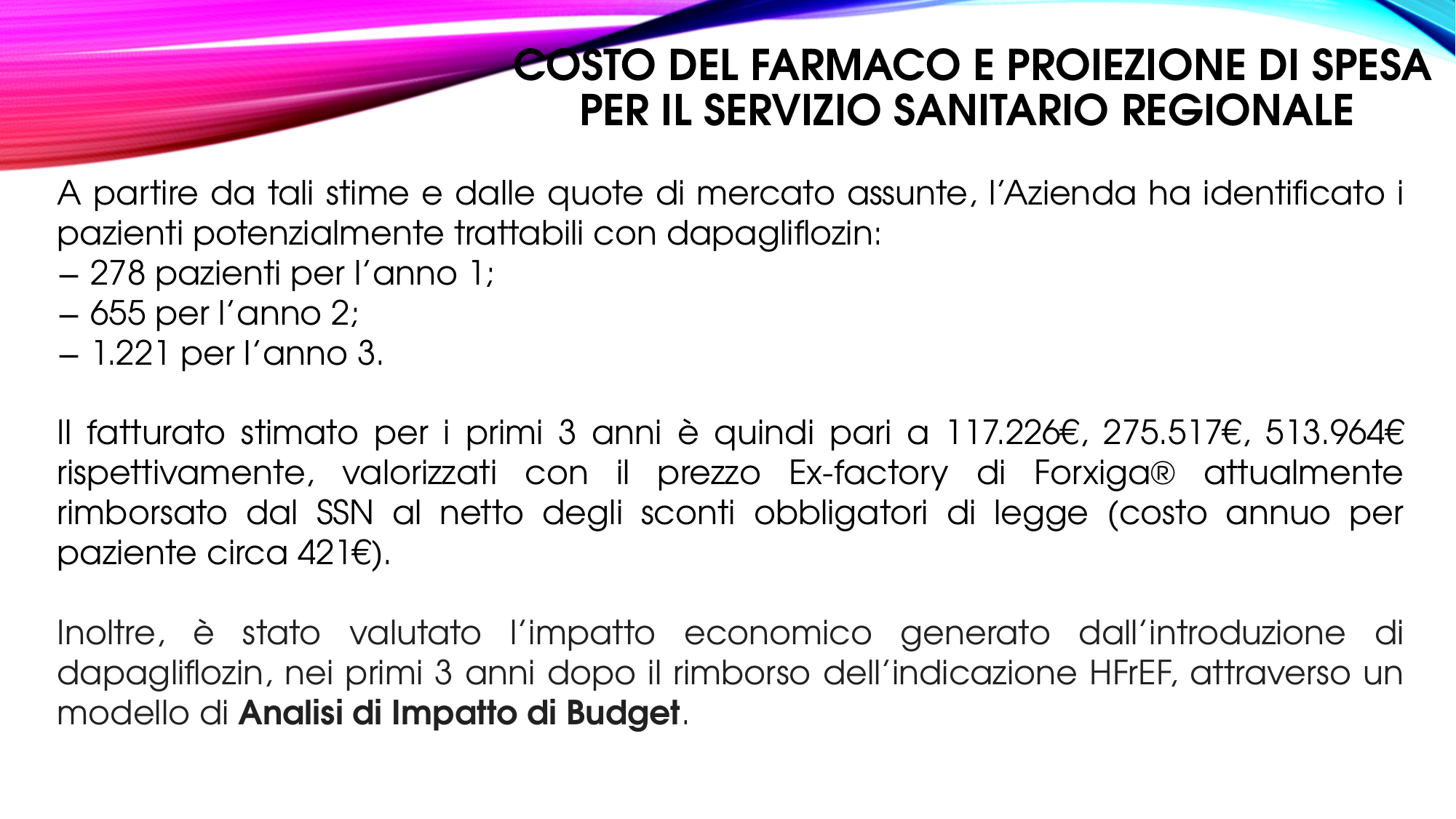

# Costo del farmaco e proiezione di spesa per il Servizio Sanitario Regionale
A partire da tali stime e dalle quote di mercato assunte, l’Azienda ha identificato i pazienti potenzialmente trattabili con dapagliflozin:
− 278 pazienti per l’anno 1;
− 655 per l’anno 2;
− 1.221 per l’anno 3.

Il fatturato stimato per i primi 3 anni è quindi pari a 117.226€, 275.517€, 513.964€ rispettivamente, valorizzati con il prezzo Ex-factory di Forxiga® attualmente rimborsato dal SSN al netto degli sconti obbligatori di legge (costo annuo per paziente circa 421€).

Inoltre, è stato valutato l’impatto economico generato dall’introduzione di dapagliflozin, nei primi 3 anni dopo il rimborso dell’indicazione HFrEF, attraverso un modello di Analisi di Impatto di Budget.